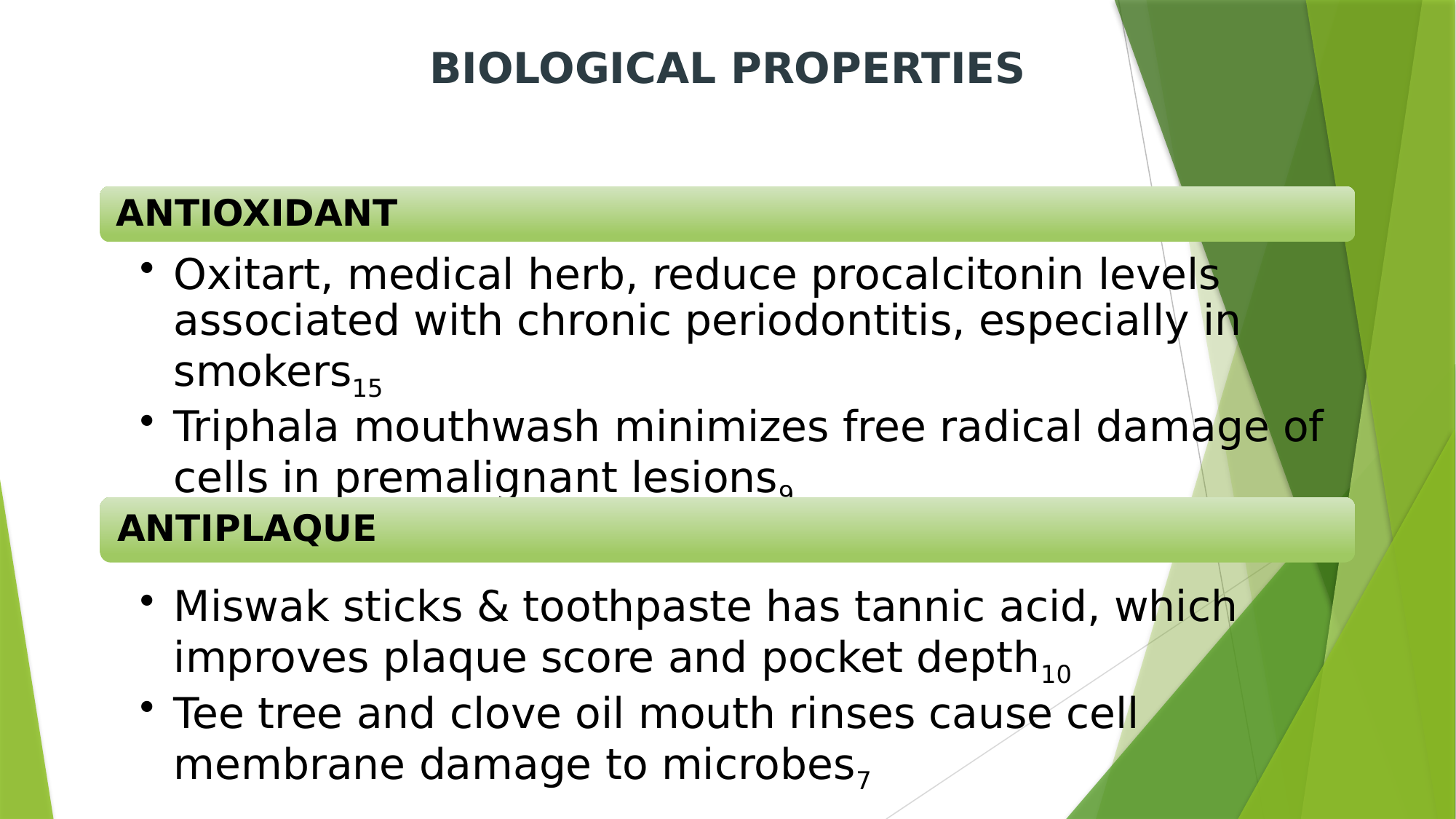

# BIOLOGICAL PROPERTIES
ANTIOXIDANT
Oxitart, medical herb, reduce procalcitonin levels associated with chronic periodontitis, especially in smokers15
Triphala mouthwash minimizes free radical damage of cells in premalignant lesions9
ANTIPLAQUE
Miswak sticks & toothpaste has tannic acid, which improves plaque score and pocket depth10
Tee tree and clove oil mouth rinses cause cell membrane damage to microbes7